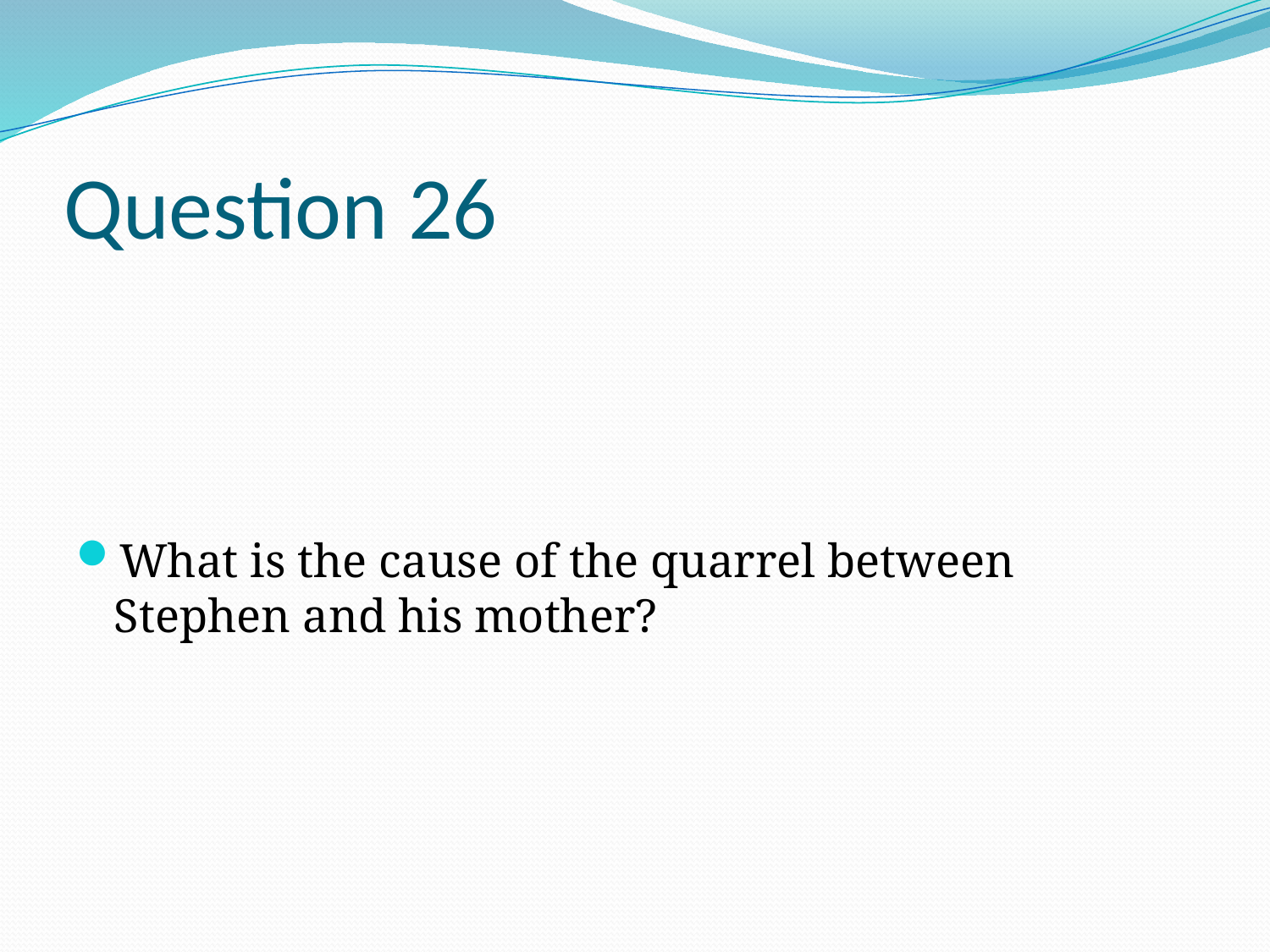

# Question 26

What is the cause of the quarrel between Stephen and his mother?